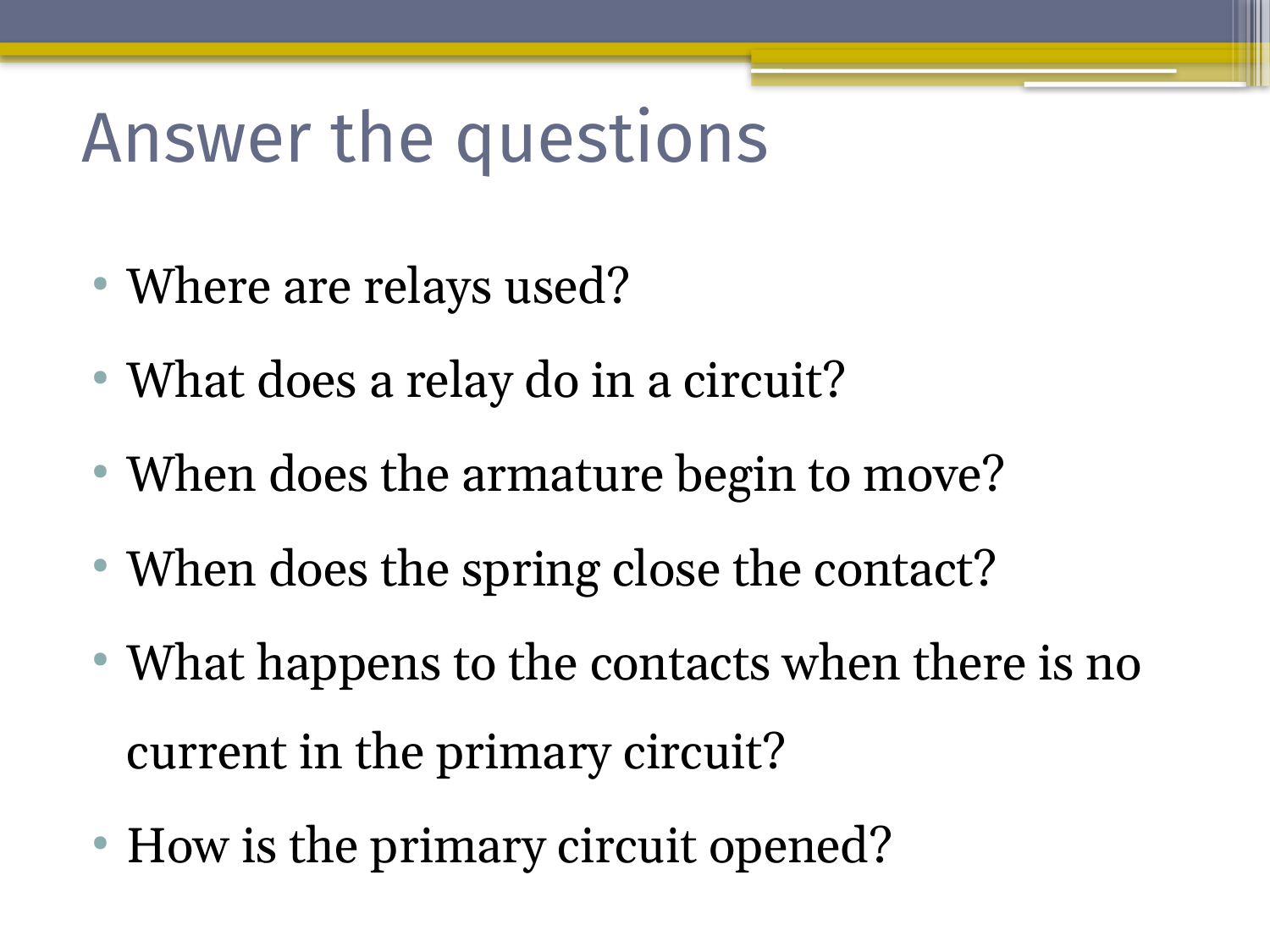

# Answer the questions
Where are relays used?
What does a relay do in a circuit?
When does the armature begin to move?
When does the spring close the contact?
What happens to the contacts when there is no current in the primary circuit?
How is the primary circuit opened?